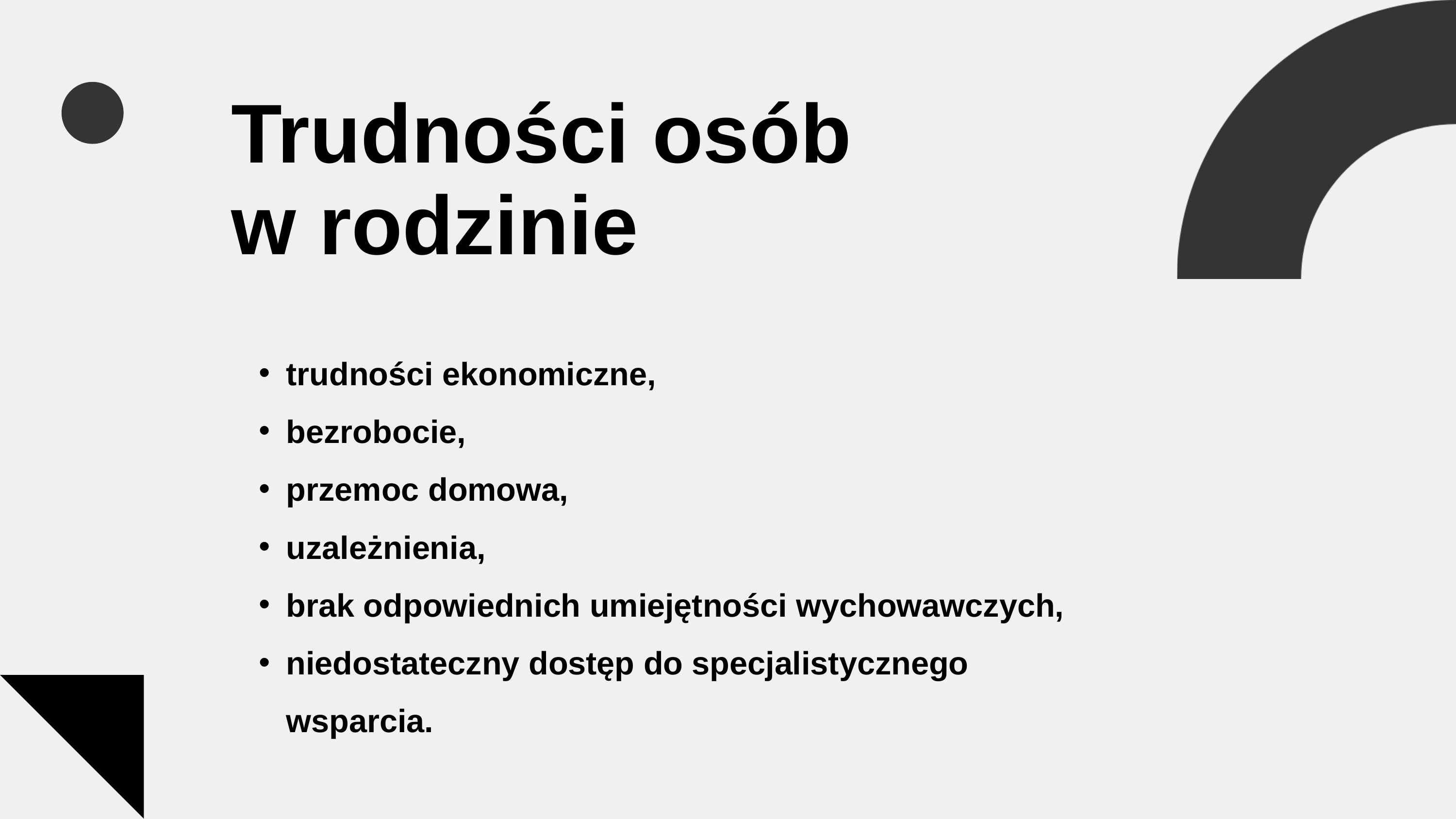

Trudności osób
w rodzinie
trudności ekonomiczne,
bezrobocie,
przemoc domowa,
uzależnienia,
brak odpowiednich umiejętności wychowawczych,
niedostateczny dostęp do specjalistycznego wsparcia.